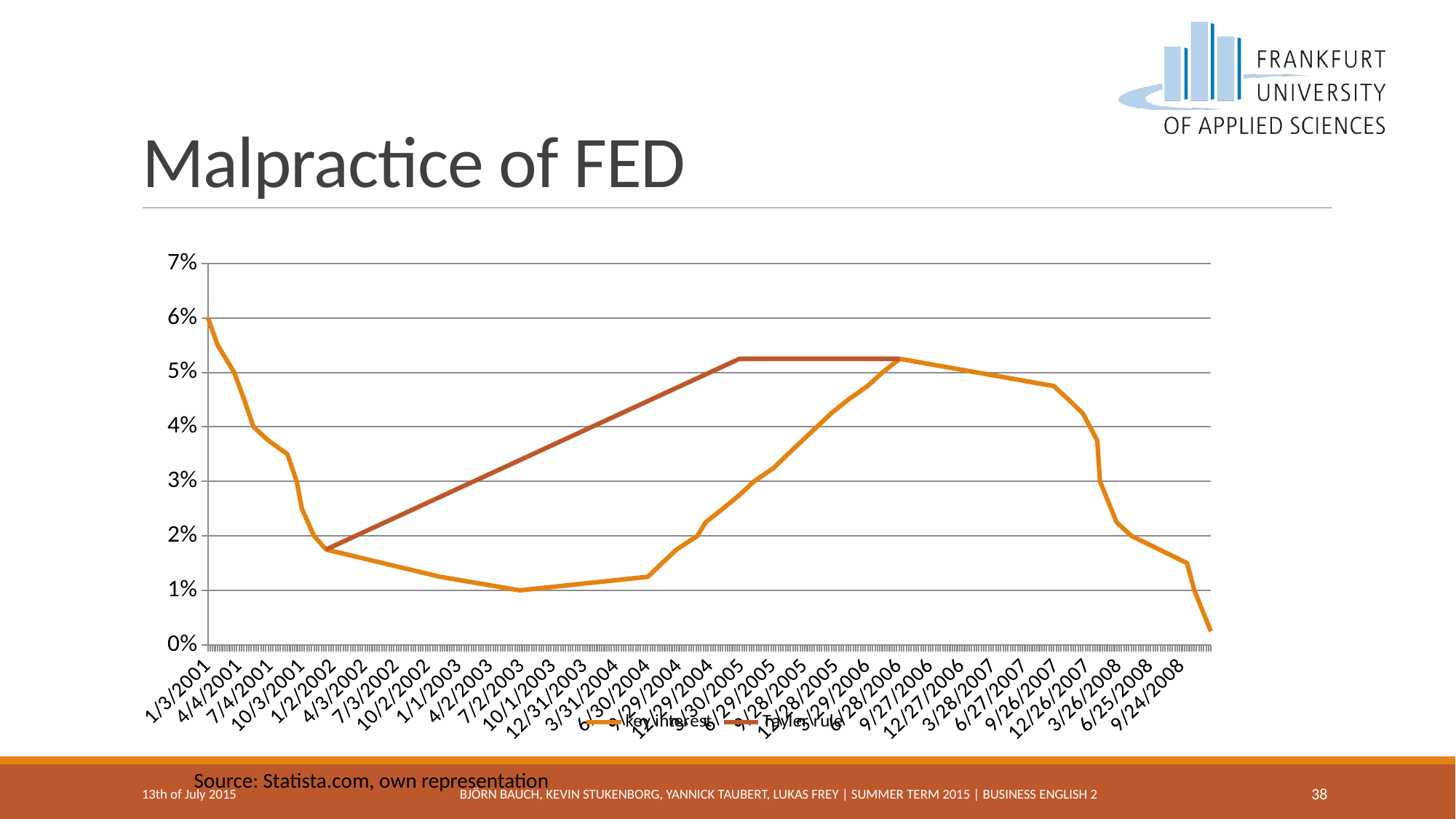

# Malpractice of FED

### Chart

| Category | key interest | Tayler rule |
|---|---|---|
| 39798 | 0.0025 | None |
| 39750 | 0.01 | None |
| 39729 | 0.015 | None |
| 39568 | 0.02 | None |
| 39525 | 0.0225 | None |
| 39477 | 0.03 | None |
| 39469 | 0.0375 | None |
| 39427 | 0.0425 | None |
| 39386 | 0.045 | None |
| 39343 | 0.0475 | None |
| 38897 | 0.0525 | 0.0525 |
| 38847 | 0.05 | None |
| 38804 | 0.0475 | None |
| 38748 | 0.045 | None |
| 38699 | 0.0425 | None |
| 38657 | 0.04 | None |
| 38615 | 0.0375 | None |
| 38573 | 0.035 | None |
| 38533 | 0.0325 | None |
| 38475 | 0.03 | None |
| 38433 | 0.0275 | 0.0525 |
| 38385 | 0.025 | None |
| 38335 | 0.0225 | None |
| 38311 | 0.02 | None |
| 38251 | 0.0175 | None |
| 38209 | 0.015 | None |
| 38168 | 0.0125 | None |
| 37797 | 0.01 | None |
| 37566 | 0.0125 | None |
| 37236 | 0.0175 | 0.0175 |
| 37201 | 0.02 | None |
| 37166 | 0.025 | None |
| 37151 | 0.03 | None |
| 37124 | 0.035 | None |
| 37069 | 0.0375 | None |
| 37026 | 0.04 | None |
| 36999 | 0.045 | None |
| 36970 | 0.05 | None |
| 36922 | 0.055 | None |
| 36894 | 0.06 | None |
Source: Statista.com, own representation
13th of July 2015
Björn Bauch, Kevin Stukenborg, Yannick Taubert, Lukas Frey | Summer Term 2015 | Business english 2
38